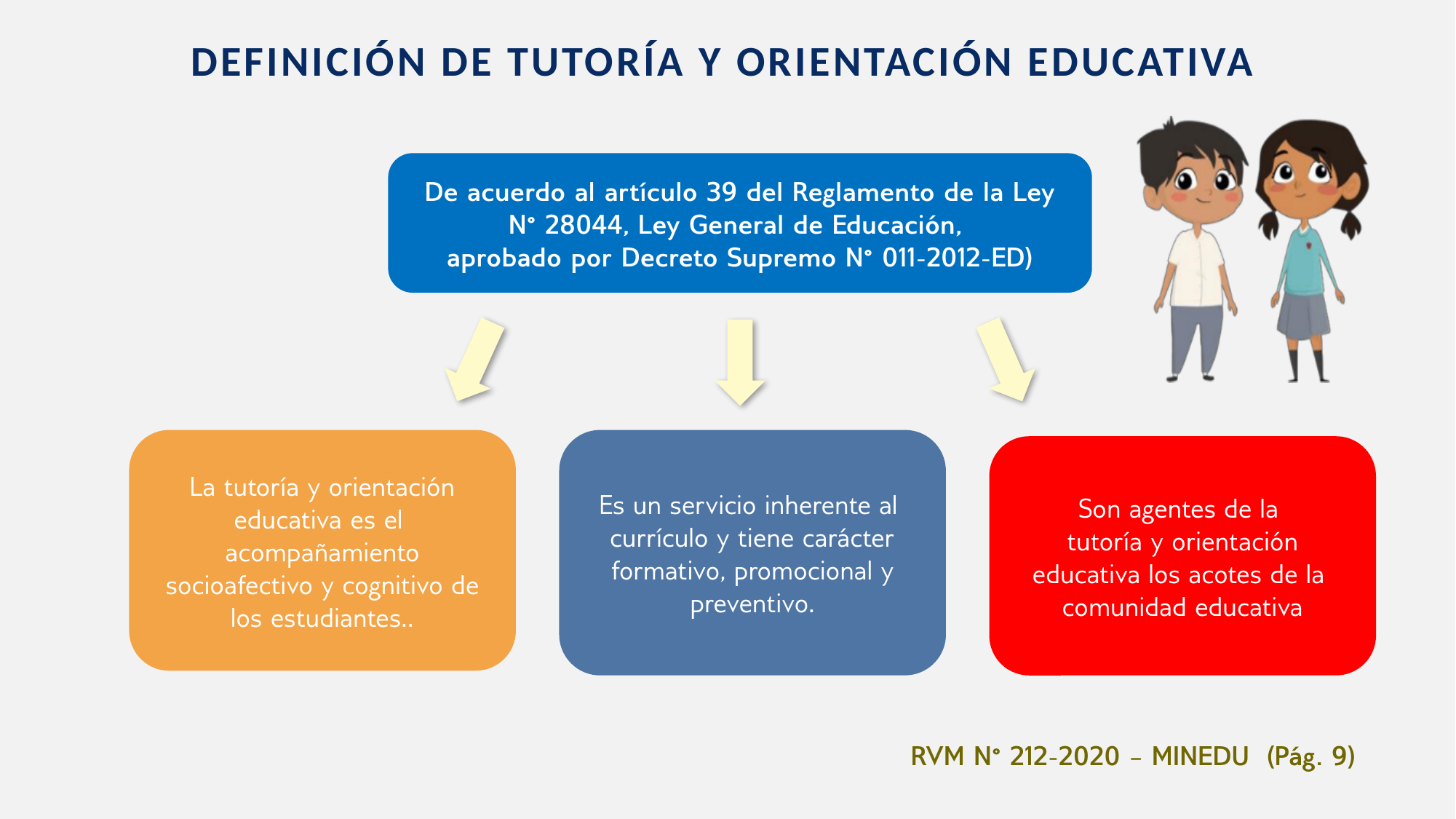

# DEFINICIÓN DE TUTORÍA Y ORIENTACIÓN EDUCATIVA

De acuerdo al artículo 39 del Reglamento de la Ley N° 28044, Ley General de Educación,
aprobado por Decreto Supremo N° 011-2012-ED)

La tutoría y orientación educativa es el
acompañamiento socioafectivo y cognitivo de los estudiantes..
Es un servicio inherente al
currículo y tiene carácter formativo, promocional y preventivo.
Son agentes de la
tutoría y orientación educativa los acotes de la  comunidad educativa
RVM N° 212-2020 – MINEDU  (Pág. 9)